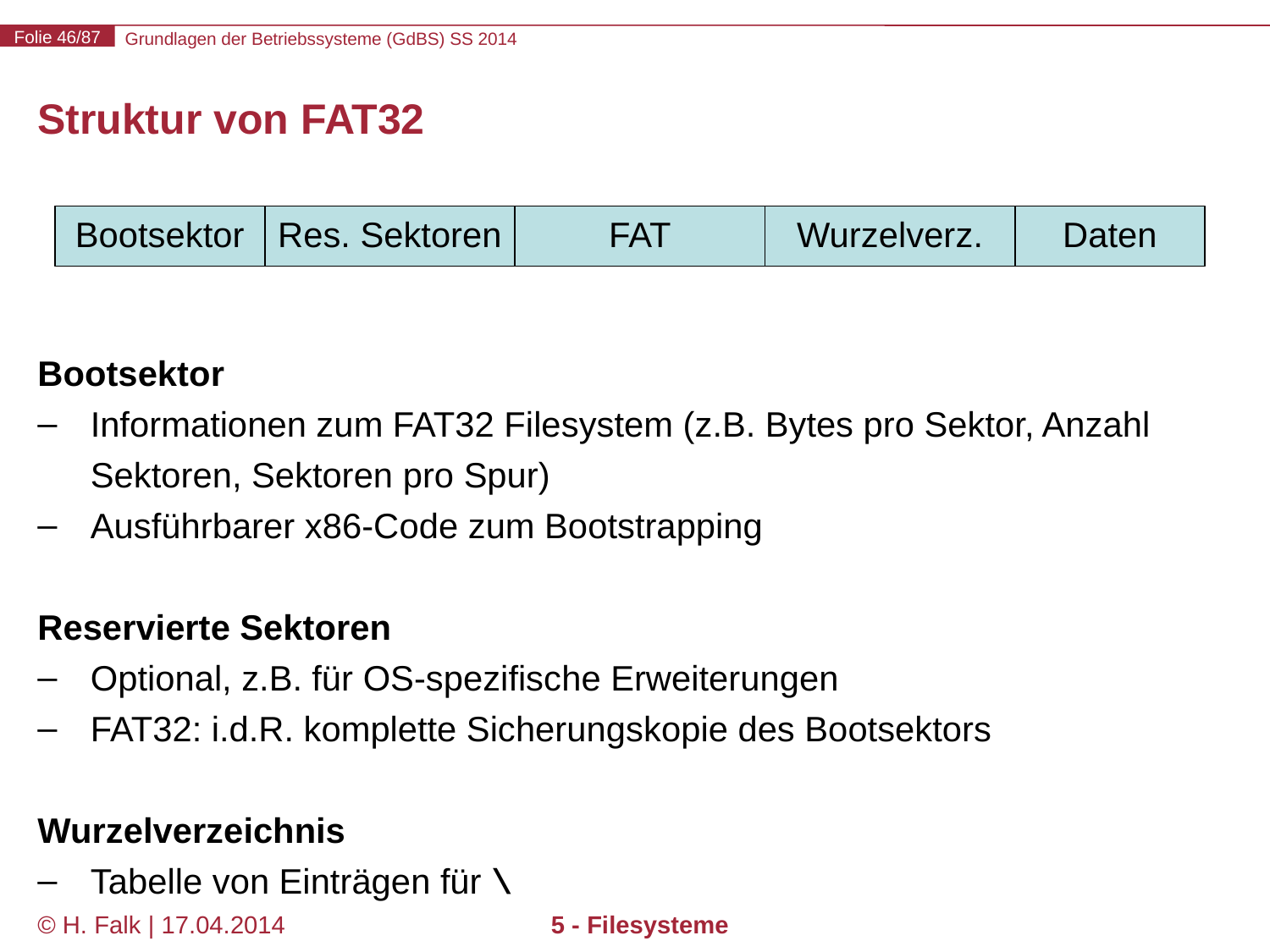

# Struktur von FAT32

Bootsektor
Informationen zum FAT32 Filesystem (z.B. Bytes pro Sektor, Anzahl Sektoren, Sektoren pro Spur)
Ausführbarer x86-Code zum Bootstrapping

Reservierte Sektoren
Optional, z.B. für OS-spezifische Erweiterungen
FAT32: i.d.R. komplette Sicherungskopie des Bootsektors

Wurzelverzeichnis
Tabelle von Einträgen für \
Bootsektor
Res. Sektoren
FAT
Wurzelverz.
Daten
© H. Falk | 17.04.2014
5 - Filesysteme